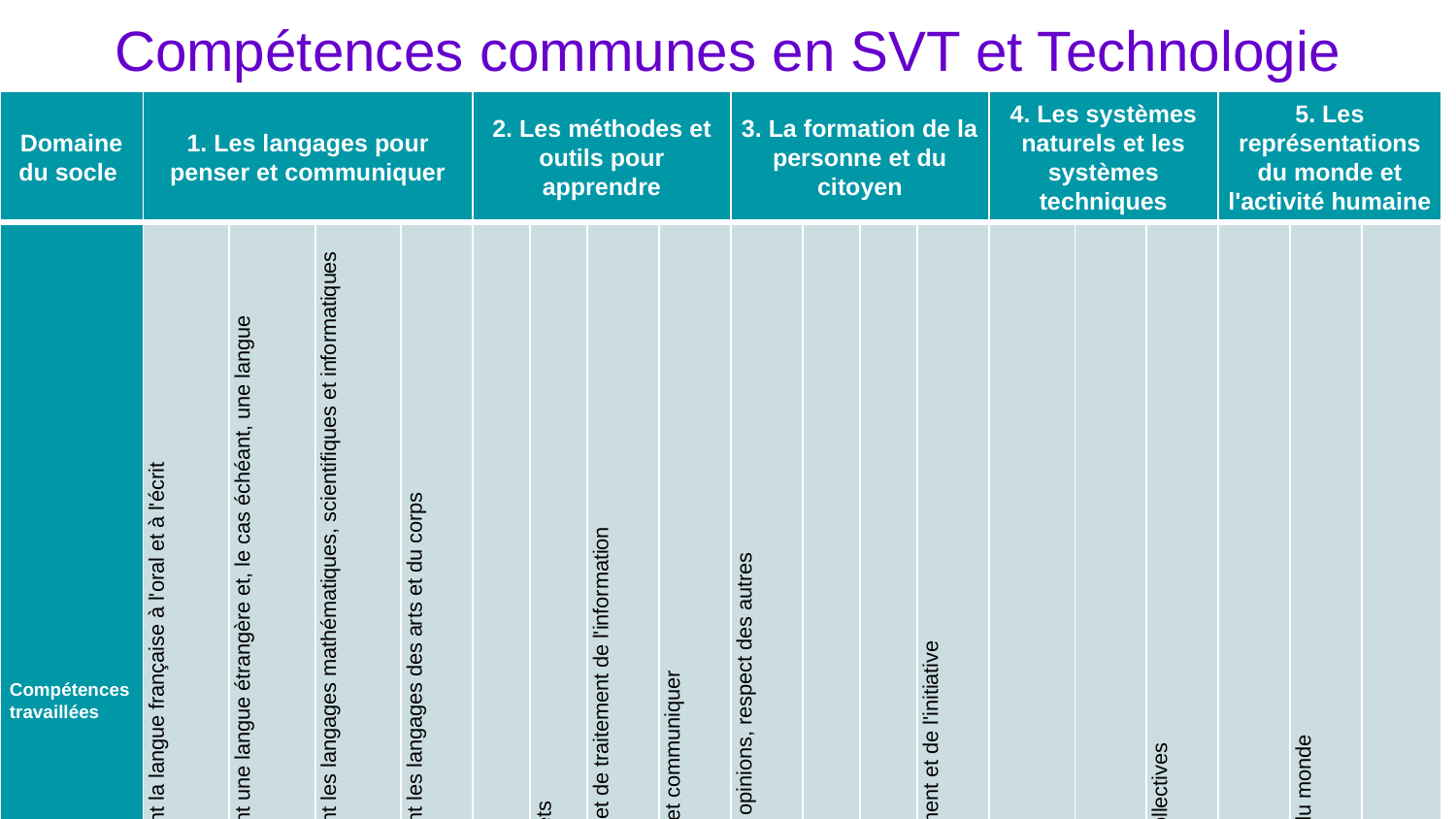

# Compétences communes en SVT et Technologie
| Domaine du socle | 1. Les langages pour penser et communiquer |  |  |  | 2. Les méthodes et outils pour apprendre |  |  |  | 3. La formation de la personne et du citoyen |  |  |  | 4. Les systèmes naturels et les systèmes techniques |  |  | 5. Les représentations du monde et l'activité humaine |  |  |
| --- | --- | --- | --- | --- | --- | --- | --- | --- | --- | --- | --- | --- | --- | --- | --- | --- | --- | --- |
| Compétences travaillées | Comprendre, s'exprimer en utilisant la langue française à l'oral et à l'écrit | Comprendre, s'exprimer en utilisant une langue étrangère et, le cas échéant, une langue régionale | Comprendre, s'exprimer en utilisant les langages mathématiques, scientifiques et informatiques | Comprendre, s'exprimer en utilisant les langages des arts et du corps | Organisation du travail personnel | Coopération et réalisation de projets | Médias, démarches de recherche et de traitement de l'information | Outils numériques pour échanger et communiquer | Expression de la sensibilité et des opinions, respect des autres | La règle et le droit | Réflexion et discernement | Responsabilité, sens de l'engagement et de l'initiative | Démarches scientifiques | Conception, création, réalisation | Responsabilités individuelles et collectives | L'espace et le temps | Organisations et représentations du monde | Invention, élaboration, production |
| SVT | X |  | X |  | X | X |  |  | X | X | X | X | X | X | X | X |  | X |
| Technologie | X |  | X |  | X | X | X | X |  | X | X |  | X | X |  |  |  | X |